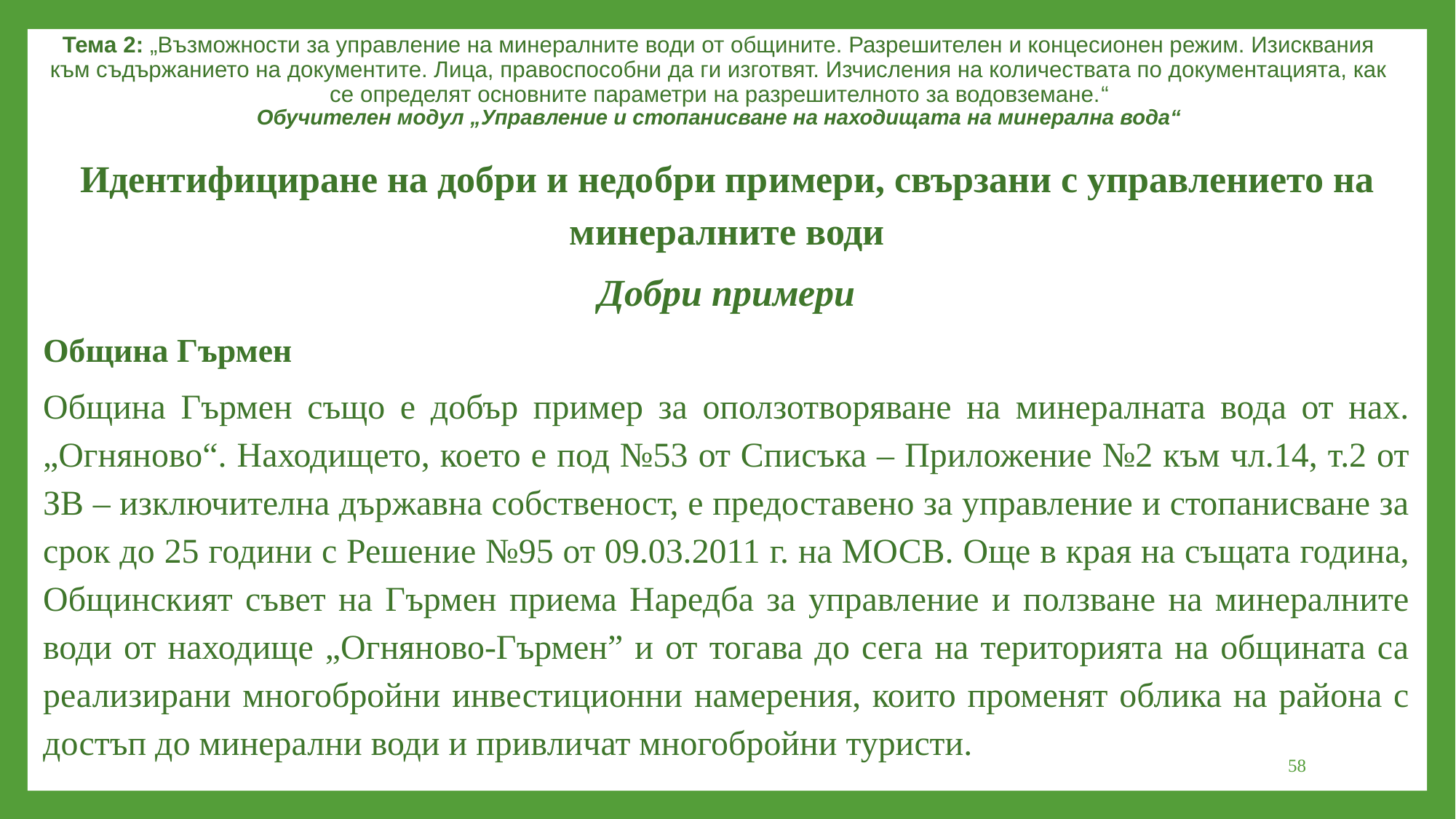

Тема 2: „Възможности за управление на минералните води от общините. Разрешителен и концесионен режим. Изисквания към съдържанието на документите. Лица, правоспособни да ги изготвят. Изчисления на количествата по документацията, как се определят основните параметри на разрешителното за водовземане.“
Обучителен модул „Управление и стопанисване на находищата на минерална вода“

Идентифициране на добри и недобри примери, свързани с управлението на минералните води
Добри примери
Община Гърмен
Община Гърмен също е добър пример за оползотворяване на минералната вода от нах. „Огняново“. Находището, което е под №53 от Списъка – Приложение №2 към чл.14, т.2 от ЗВ – изключителна държавна собственост, е предоставено за управление и стопанисване за срок до 25 години с Решение №95 от 09.03.2011 г. на МОСВ. Още в края на същата година, Общинският съвет на Гърмен приема Наредба за управление и ползване на минералните води от находище „Огняново-Гърмен” и от тогава до сега на територията на общината са реализирани многобройни инвестиционни намерения, които променят облика на района с достъп до минерални води и привличат многобройни туристи.

58